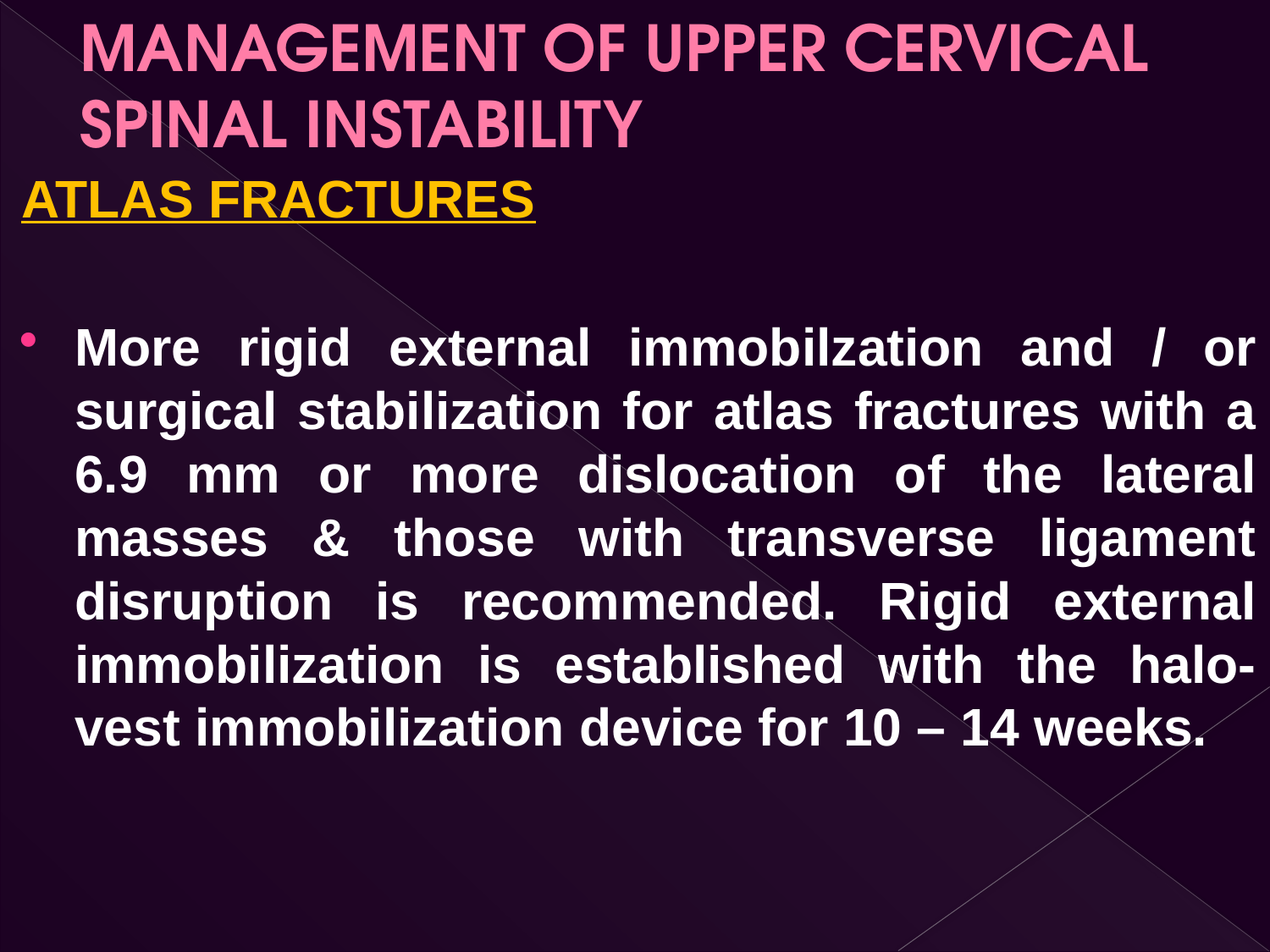

# MANAGEMENT OF UPPER CERVICAL SPINAL INSTABILITY
ATLAS FRACTURES

More rigid external immobilzation and / or surgical stabilization for atlas fractures with a 6.9 mm or more dislocation of the lateral masses & those with transverse ligament disruption is recommended. Rigid external immobilization is established with the halo-vest immobilization device for 10 – 14 weeks.